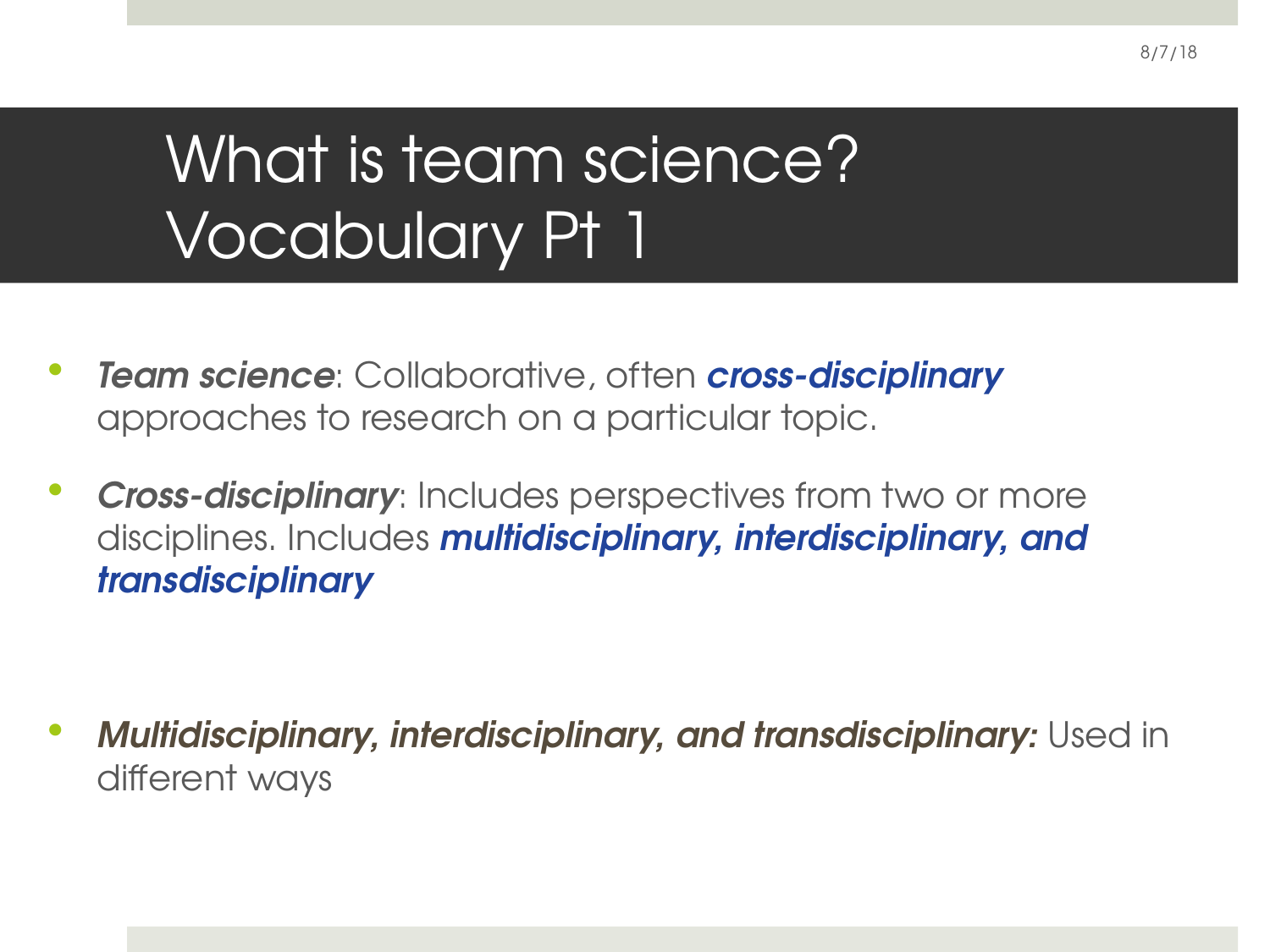

8/7/18
# What is team science? Vocabulary Pt 1
Team science: Collaborative, often cross-disciplinary approaches to research on a particular topic.
Cross-disciplinary: Includes perspectives from two or more disciplines. Includes multidisciplinary, interdisciplinary, and transdisciplinary

Multidisciplinary, interdisciplinary, and transdisciplinary: Used in different ways